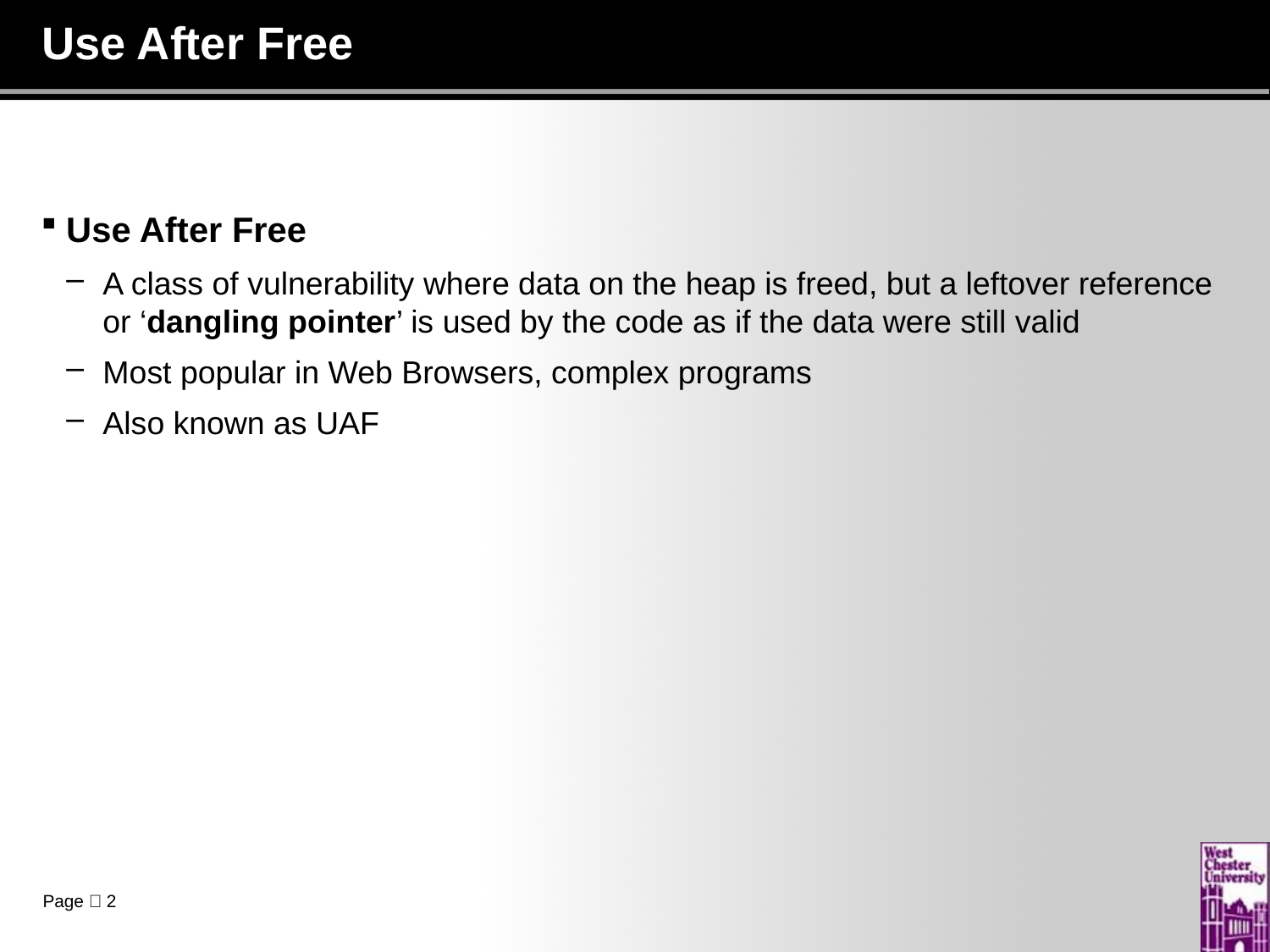

# Use After Free
Use After Free
A class of vulnerability where data on the heap is freed, but a leftover reference or ‘dangling pointer’ is used by the code as if the data were still valid
Most popular in Web Browsers, complex programs
Also known as UAF